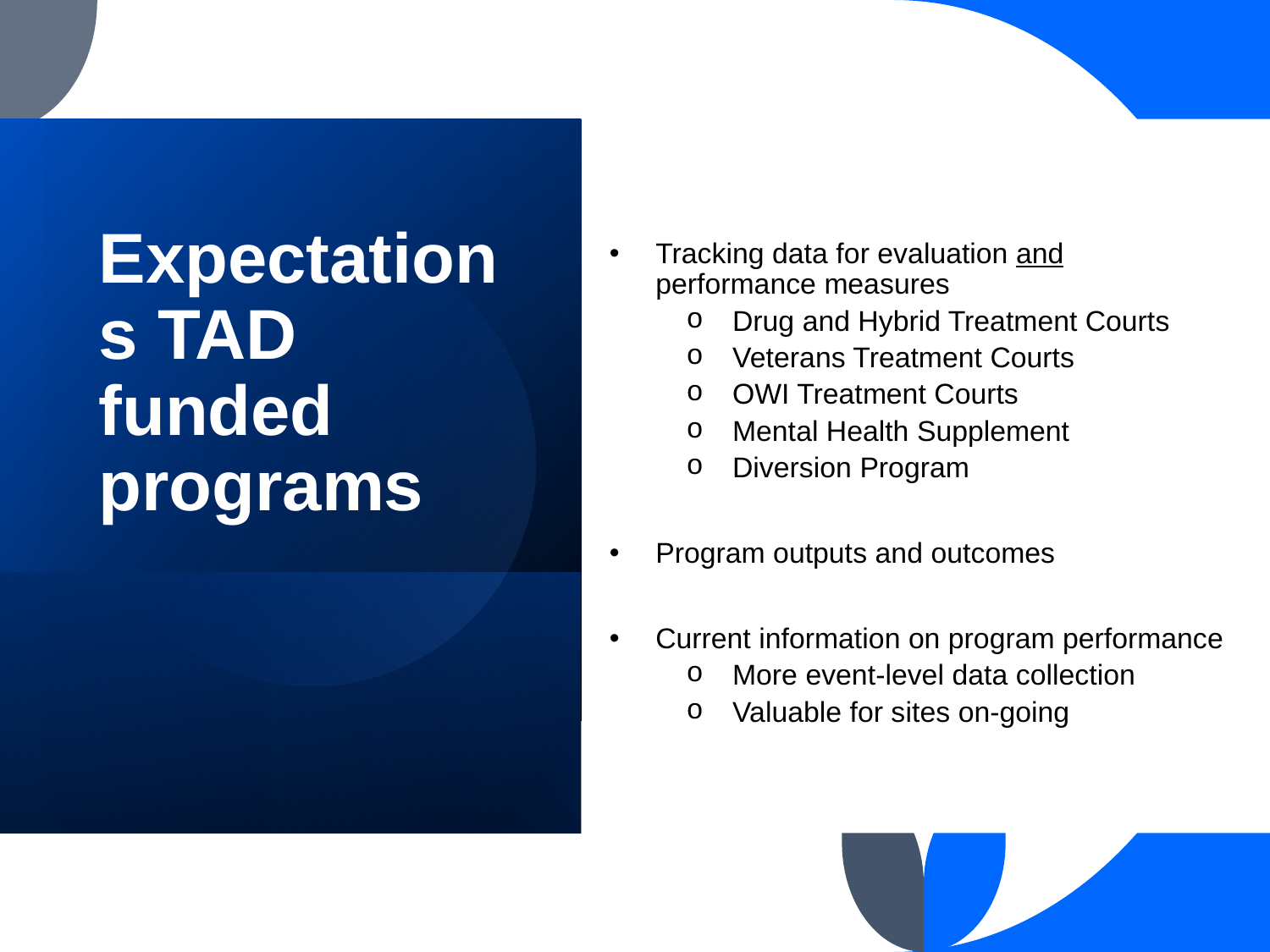

# Expectations TAD funded programs

Tracking data for evaluation and performance measures
Drug and Hybrid Treatment Courts
Veterans Treatment Courts
OWI Treatment Courts
Mental Health Supplement
Diversion Program

Program outputs and outcomes

Current information on program performance
More event-level data collection
Valuable for sites on-going